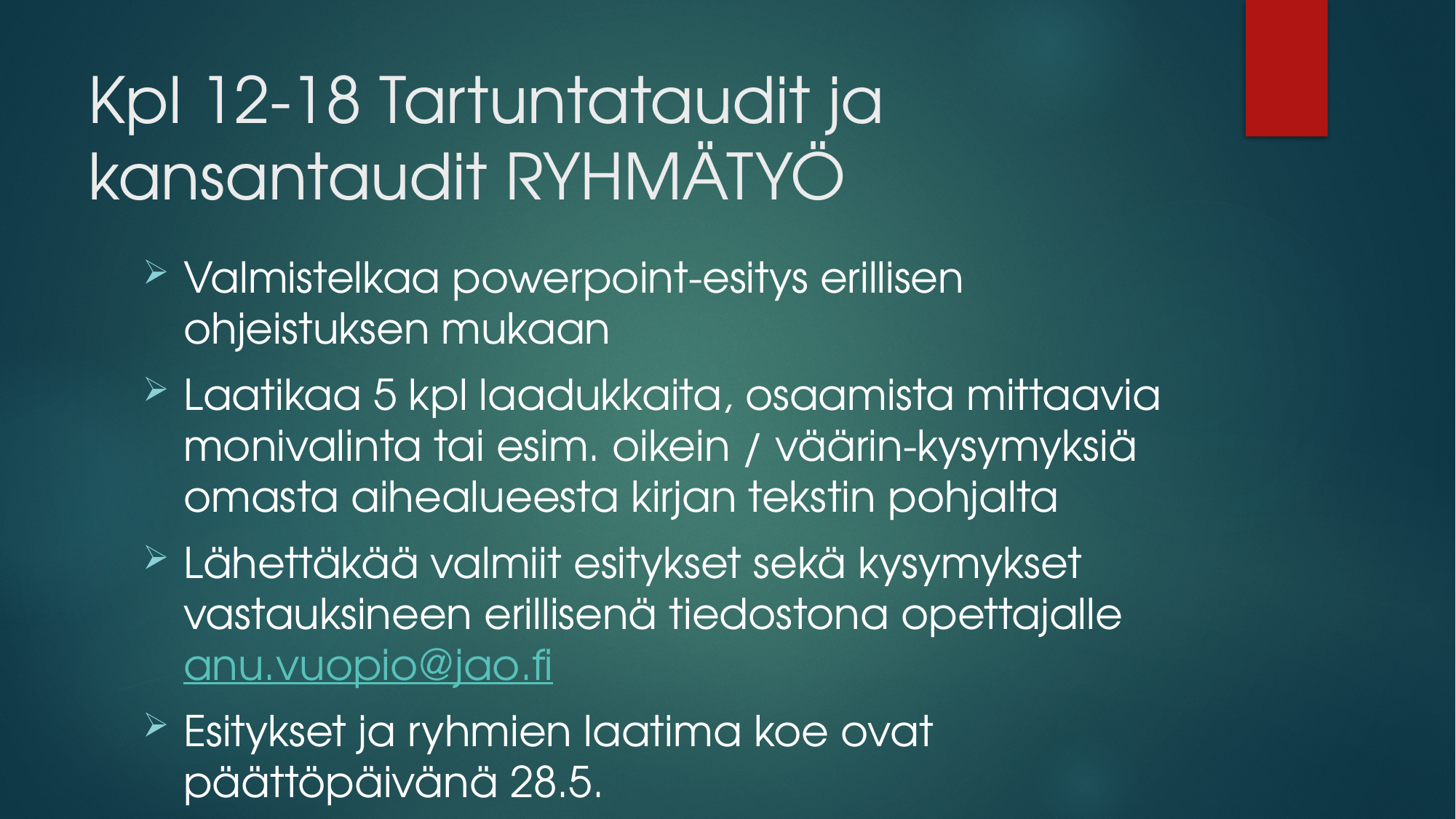

# Kpl 12-18 Tartuntataudit ja kansantaudit RYHMÄTYÖ
Valmistelkaa powerpoint-esitys erillisen ohjeistuksen mukaan
Laatikaa 5 kpl laadukkaita, osaamista mittaavia monivalinta tai esim. oikein / väärin-kysymyksiä omasta aihealueesta kirjan tekstin pohjalta
Lähettäkää valmiit esitykset sekä kysymykset vastauksineen erillisenä tiedostona opettajalle anu.vuopio@jao.fi
Esitykset ja ryhmien laatima koe ovat päättöpäivänä 28.5.